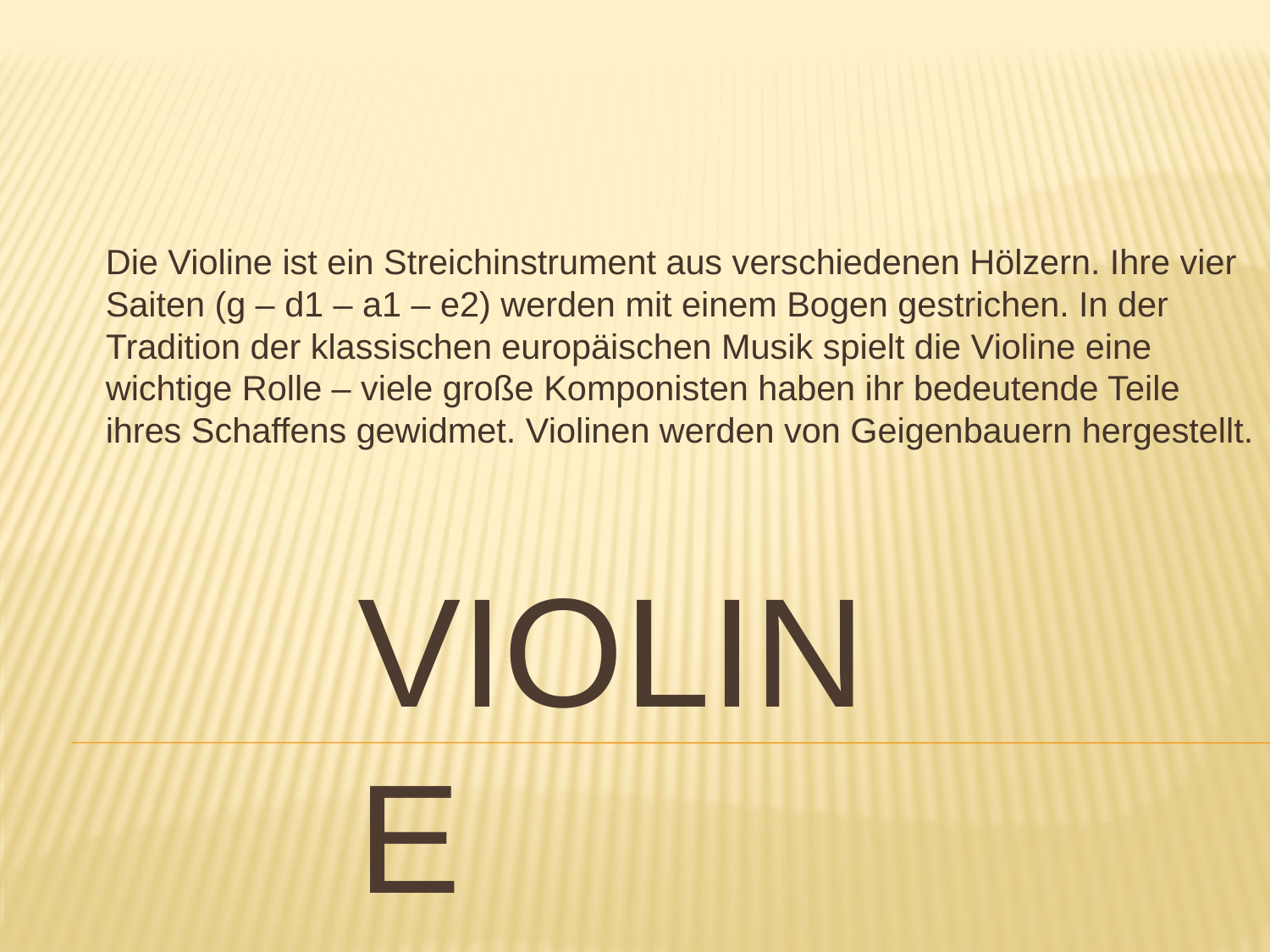

Die Violine ist ein Streichinstrument aus verschiedenen Hölzern. Ihre vier Saiten (g – d1 – a1 – e2) werden mit einem Bogen gestrichen. In der Tradition der klassischen europäischen Musik spielt die Violine eine wichtige Rolle – viele große Komponisten haben ihr bedeutende Teile ihres Schaffens gewidmet. Violinen werden von Geigenbauern hergestellt.
# Violine